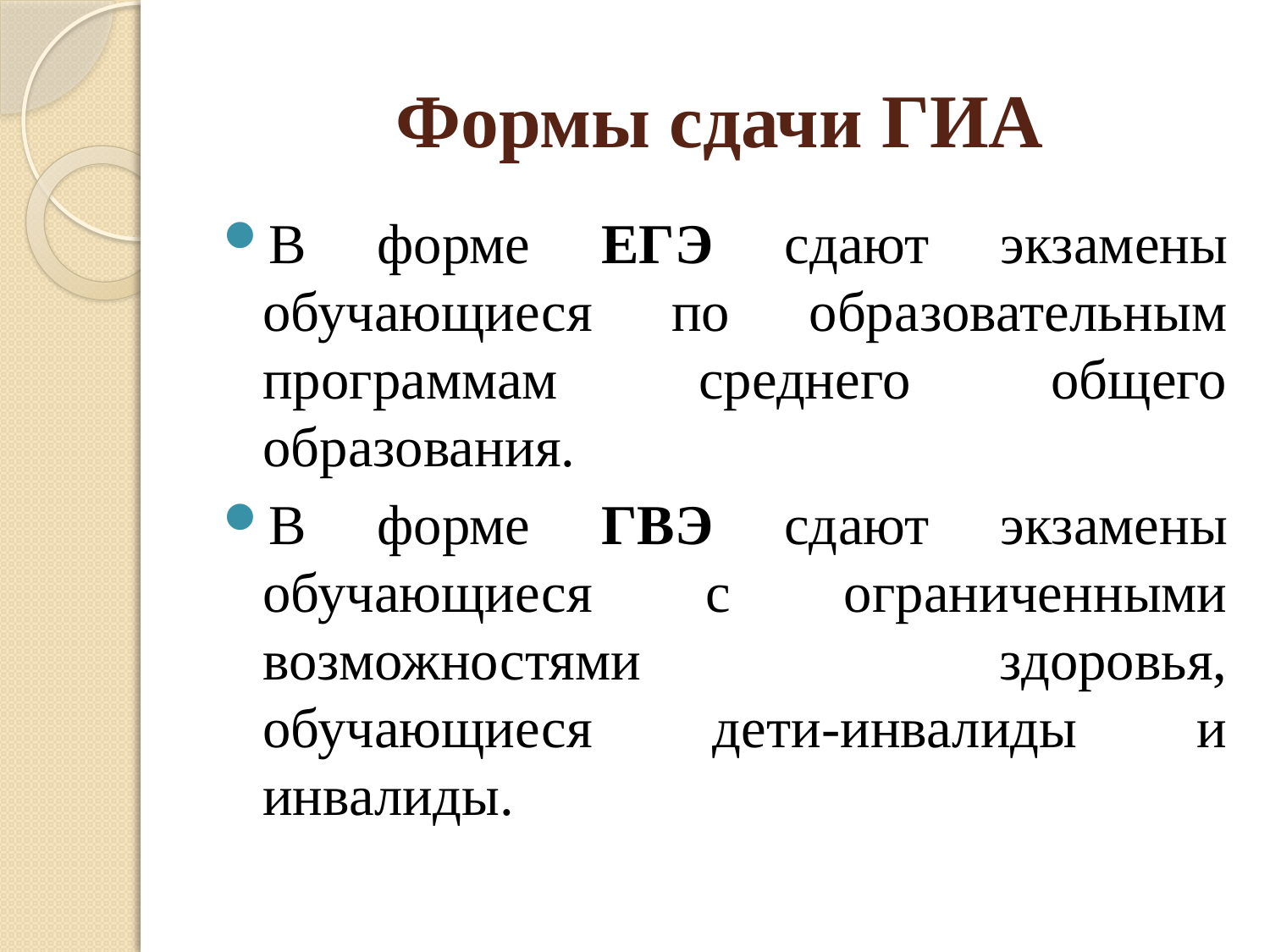

# Формы сдачи ГИА
В форме ЕГЭ сдают экзамены обучающиеся по образовательным программам среднего общего образования.
В форме ГВЭ сдают экзамены обучающиеся с ограниченными возможностями здоровья, обучающиеся дети-инвалиды и инвалиды.